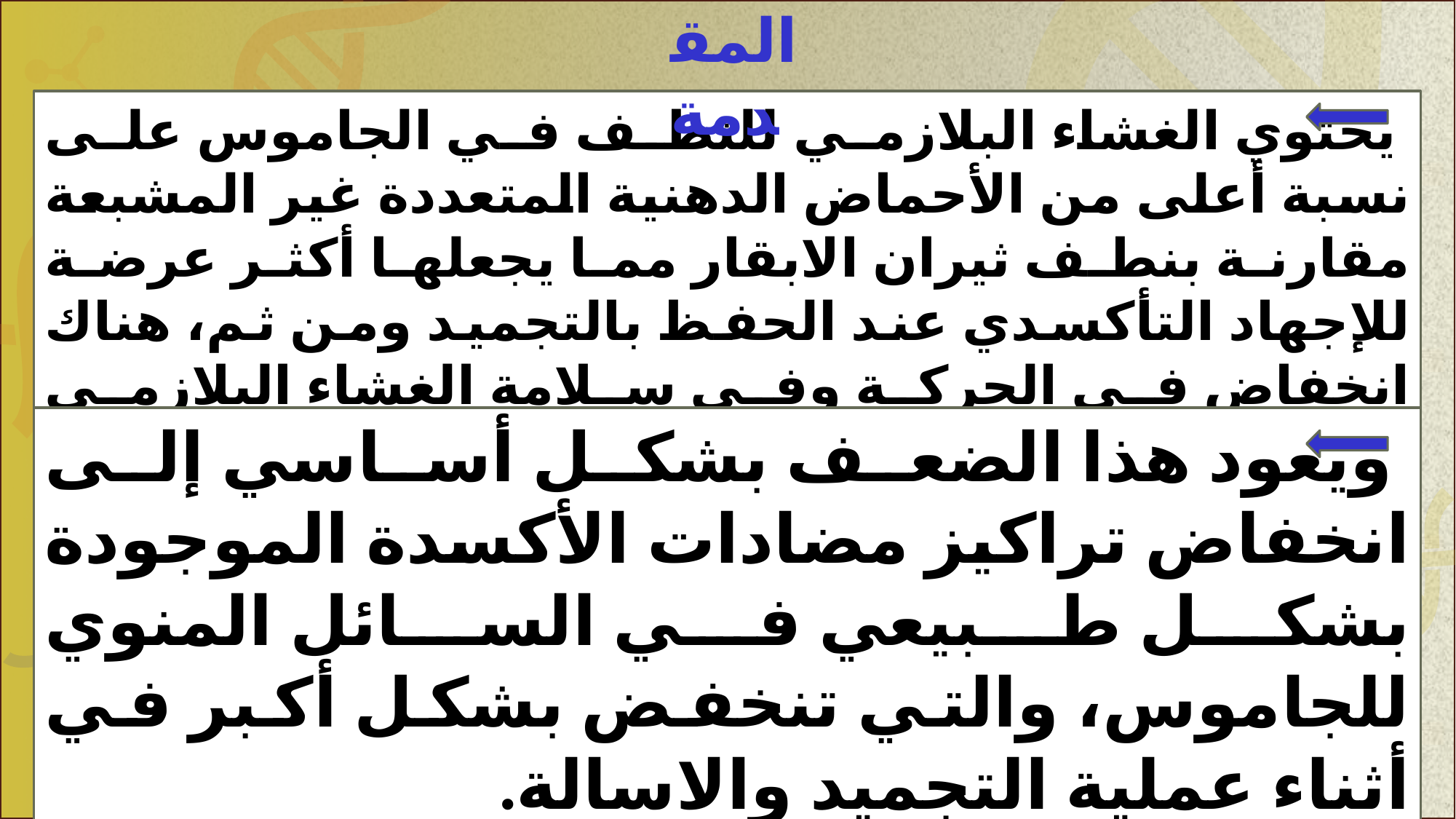

المقدمة
	 يحتوي الغشاء البلازمي للنطف في الجاموس على نسبة أعلى من الأحماض الدهنية المتعددة غير المشبعة مقارنة بنطف ثيران الابقار مما يجعلها أكثر عرضة للإجهاد التأكسدي عند الحفظ بالتجميد ومن ثم، هناك انخفاض في الحركة وفي سلامة الغشاء البلازمي والأكروسوم والكروماتين لنطف الجاموس،

	 ويعود هذا الضعف بشكل أساسي إلى انخفاض تراكيز مضادات الأكسدة الموجودة بشكل طبيعي في السائل المنوي للجاموس، والتي تنخفض بشكل أكبر في أثناء عملية التجميد والاسالة.